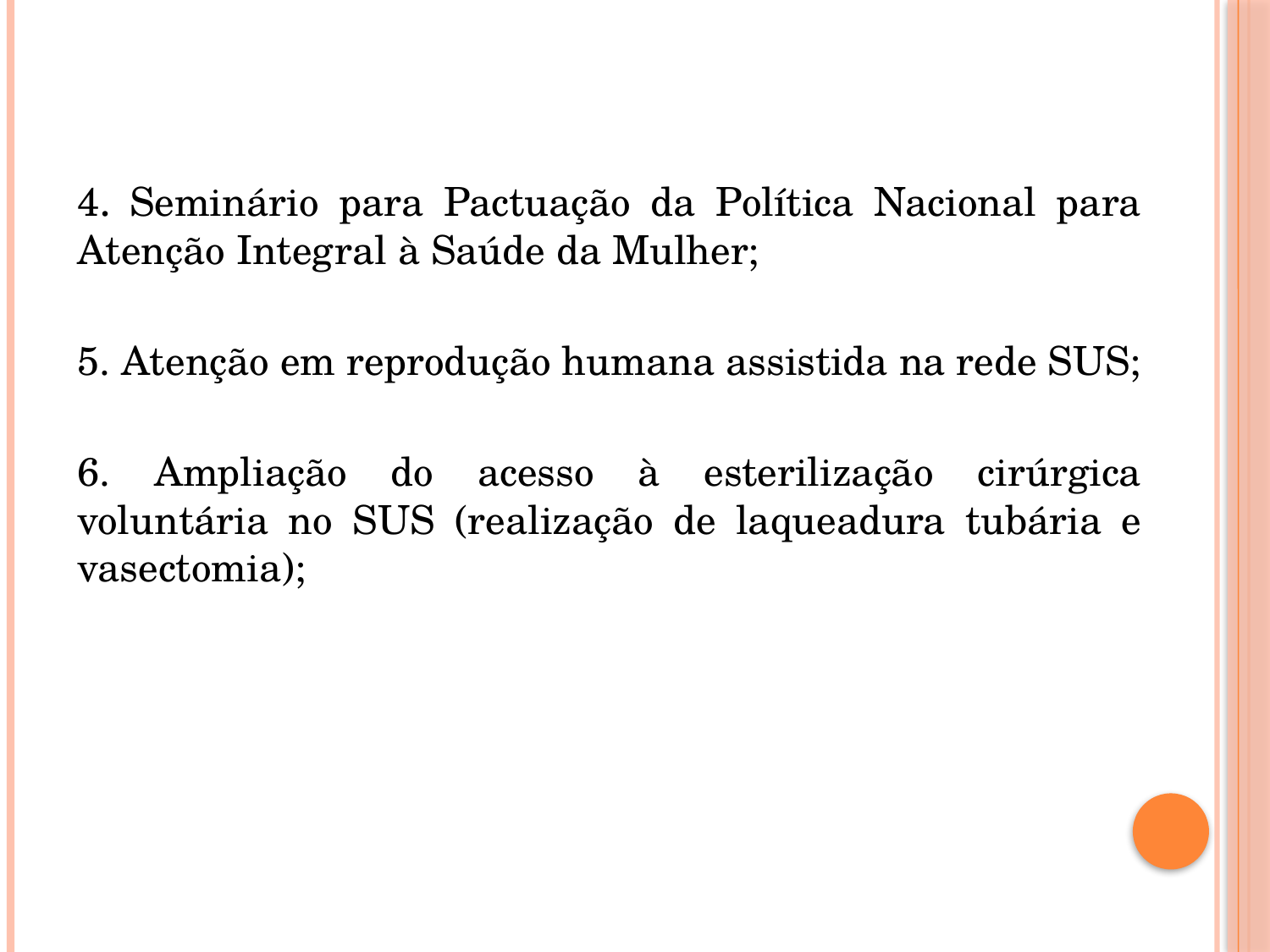

4. Seminário para Pactuação da Política Nacional para Atenção Integral à Saúde da Mulher;

5. Atenção em reprodução humana assistida na rede SUS;

6. Ampliação do acesso à esterilização cirúrgica voluntária no SUS (realização de laqueadura tubária e vasectomia);